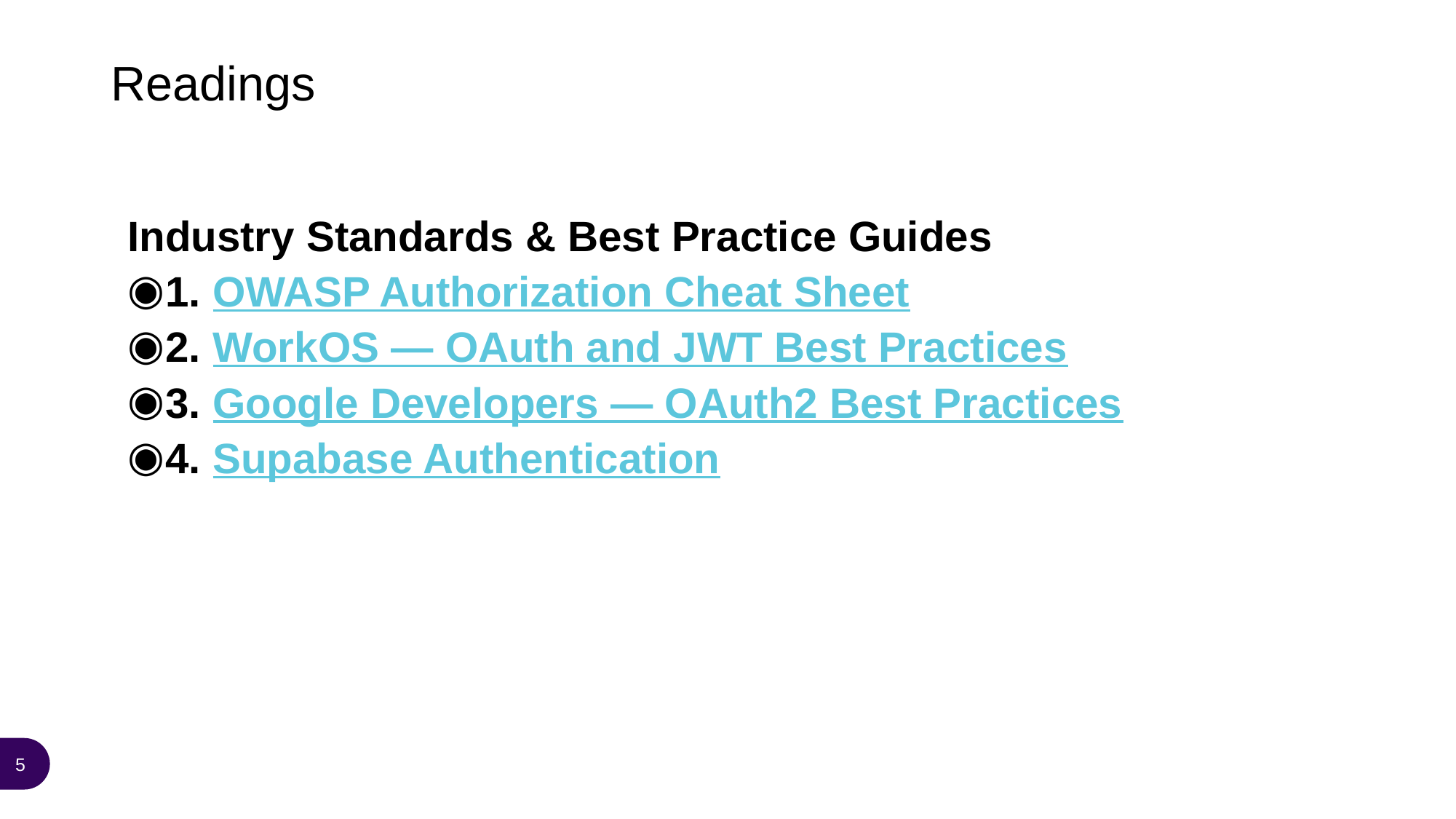

# Readings

Industry Standards & Best Practice Guides
1. OWASP Authorization Cheat Sheet
2. WorkOS — OAuth and JWT Best Practices
3. Google Developers — OAuth2 Best Practices
4. Supabase Authentication
5